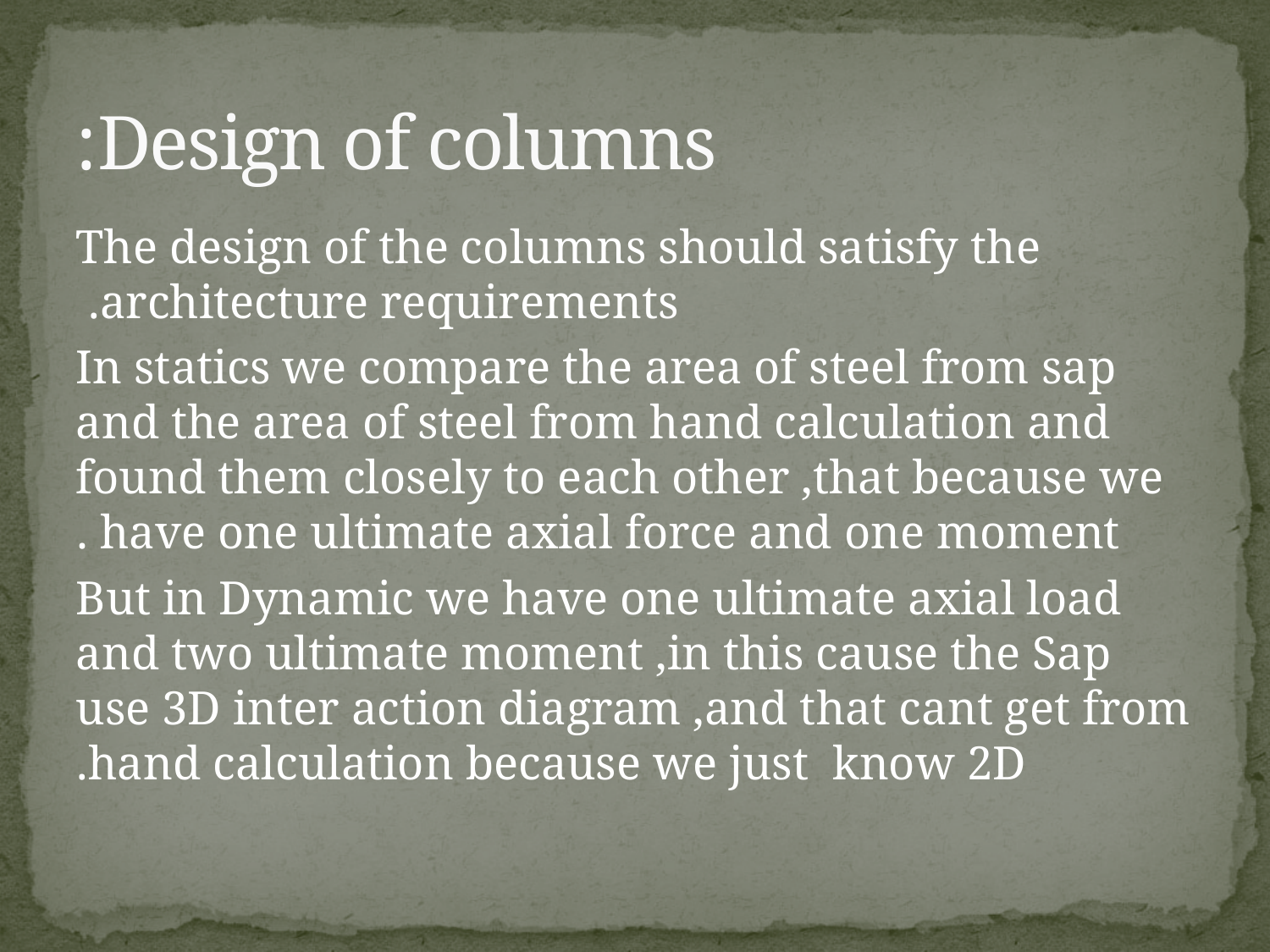

# Design of columns:
The design of the columns should satisfy the  architecture requirements.
In statics we compare the area of steel from sap and the area of steel from hand calculation and found them closely to each other ,that because we have one ultimate axial force and one moment .
But in Dynamic we have one ultimate axial load and two ultimate moment ,in this cause the Sap use 3D inter action diagram ,and that cant get from hand calculation because we just  know 2D.